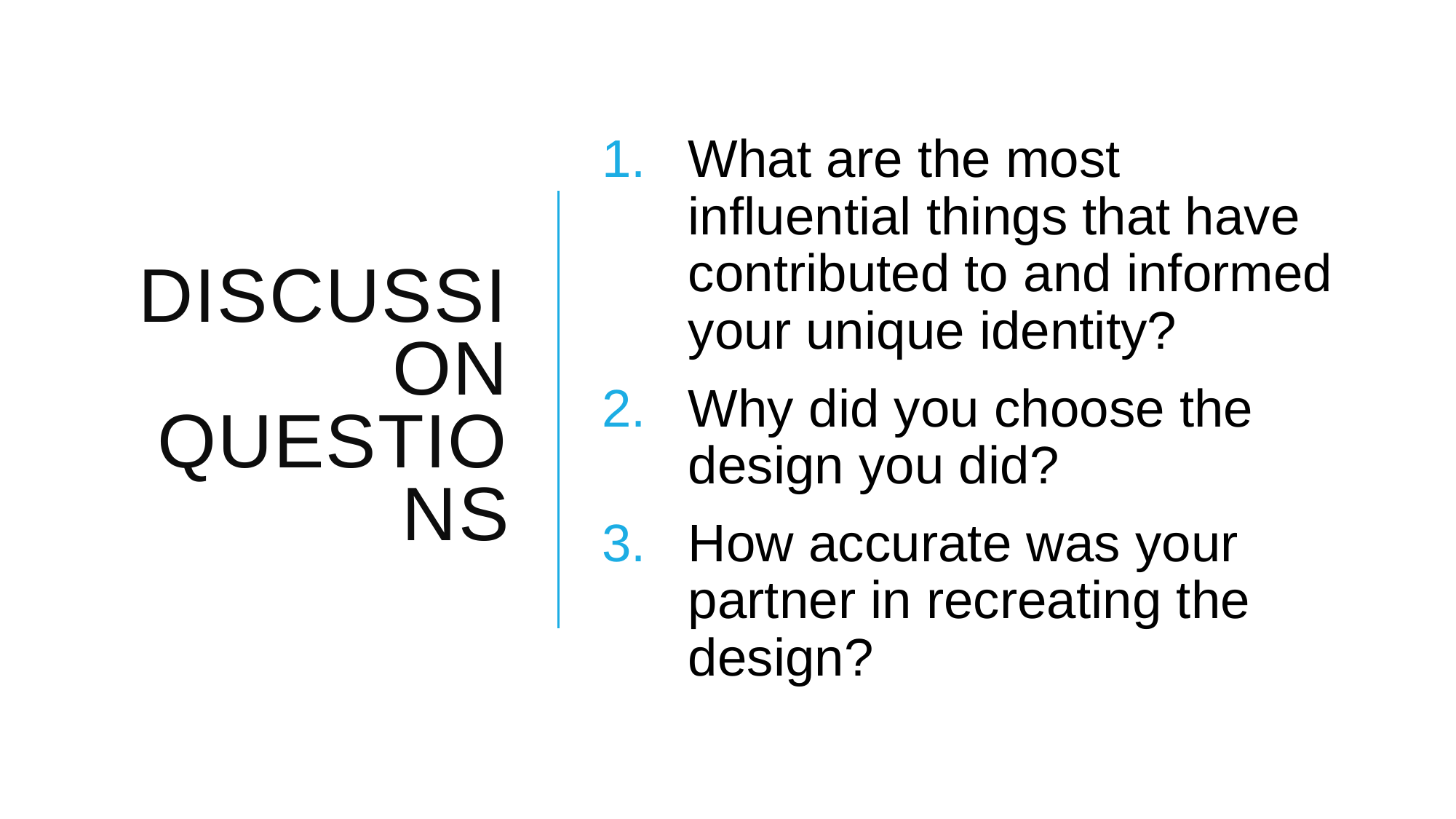

# Discussion Questions
What are the most influential things that have contributed to and informed your unique identity?
Why did you choose the design you did?
How accurate was your partner in recreating the design?